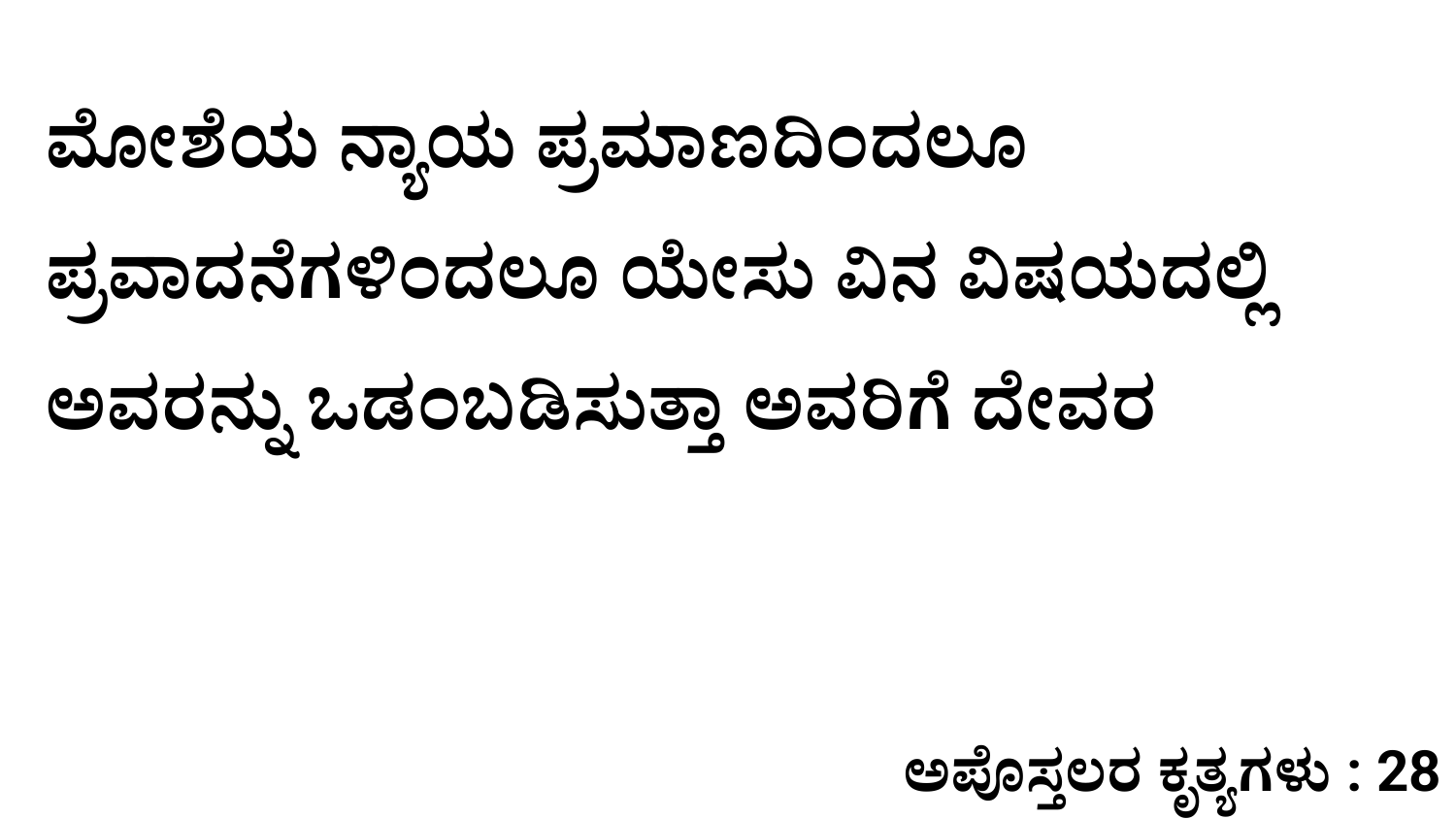

ಮೋಶೆಯ ನ್ಯಾಯ ಪ್ರಮಾಣದಿಂದಲೂ ಪ್ರವಾದನೆಗಳಿಂದಲೂ ಯೇಸು ವಿನ ವಿಷಯದಲ್ಲಿ ಅವರನ್ನು ಒಡಂಬಡಿಸುತ್ತಾ ಅವರಿಗೆ ದೇವರ
ಅಪೊಸ್ತಲರ ಕೃತ್ಯಗಳು : 28